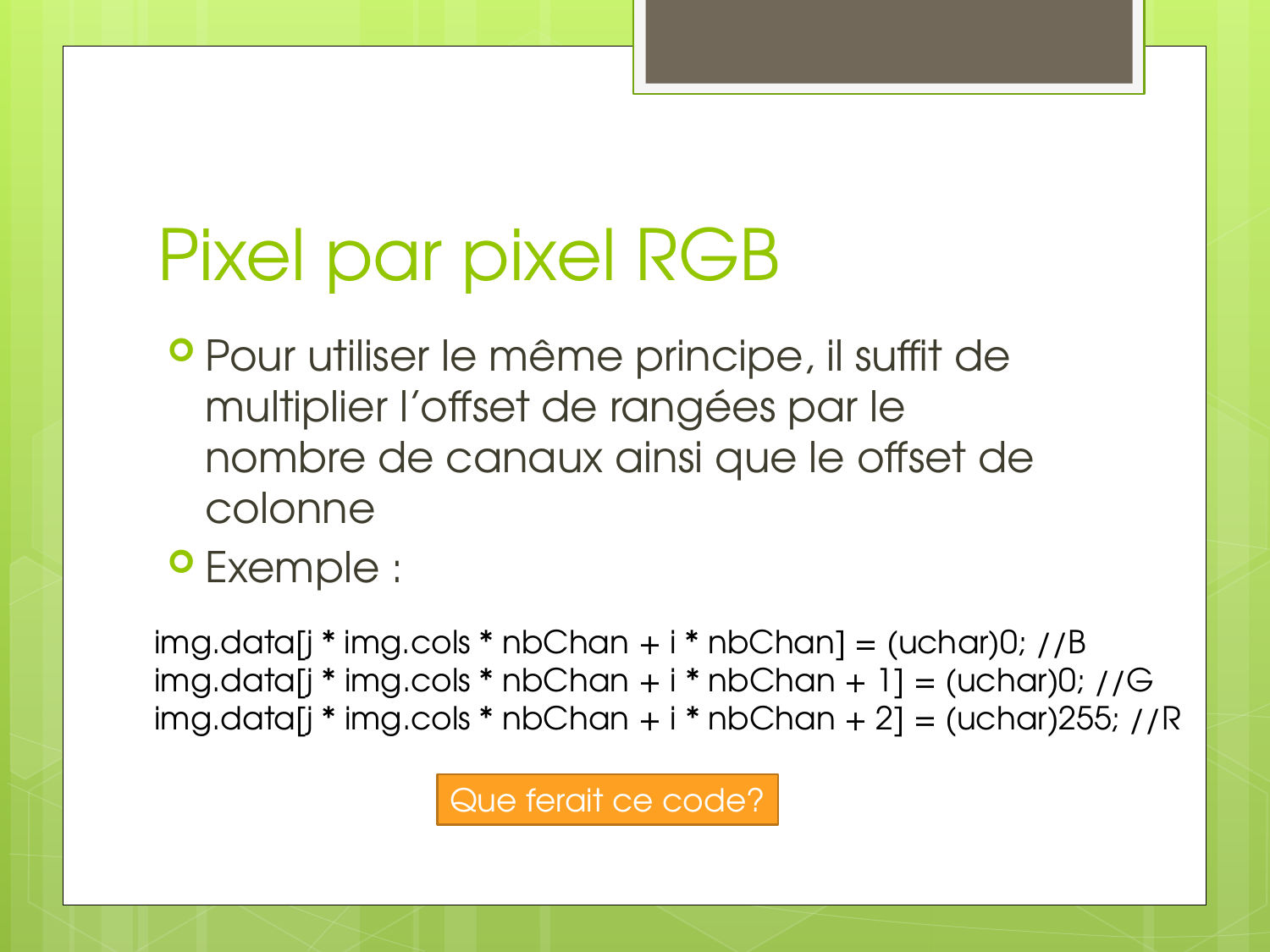

# Pixel par pixel RGB
Pour utiliser le même principe, il suffit de multiplier l’offset de rangées par le nombre de canaux ainsi que le offset de colonne
Exemple :

img.data[j * img.cols * nbChan + i * nbChan] = (uchar)0; //B
img.data[j * img.cols * nbChan + i * nbChan + 1] = (uchar)0; //G
img.data[j * img.cols * nbChan + i * nbChan + 2] = (uchar)255; //R
Que ferait ce code?